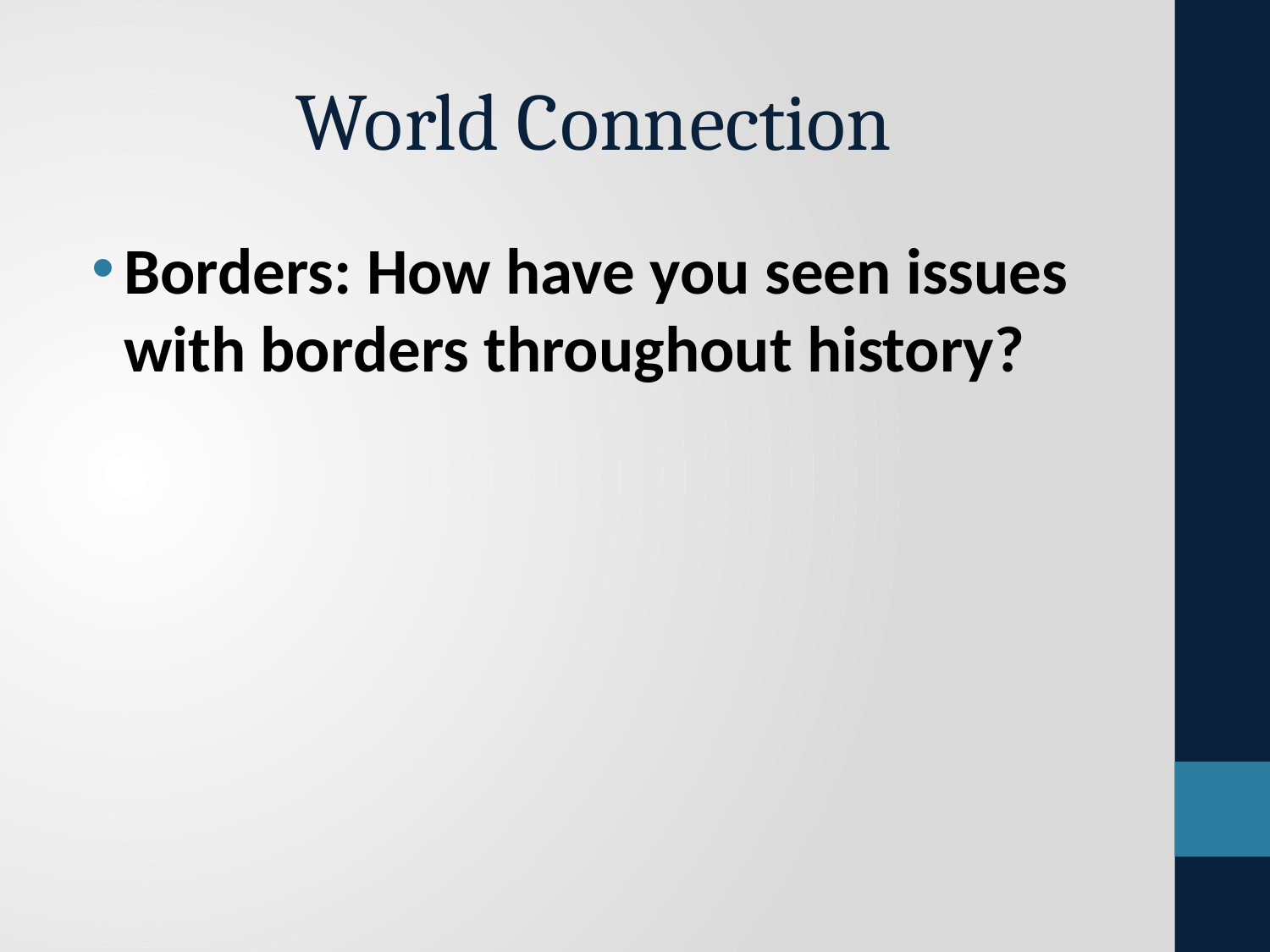

# World Connection
Borders: How have you seen issues with borders throughout history?